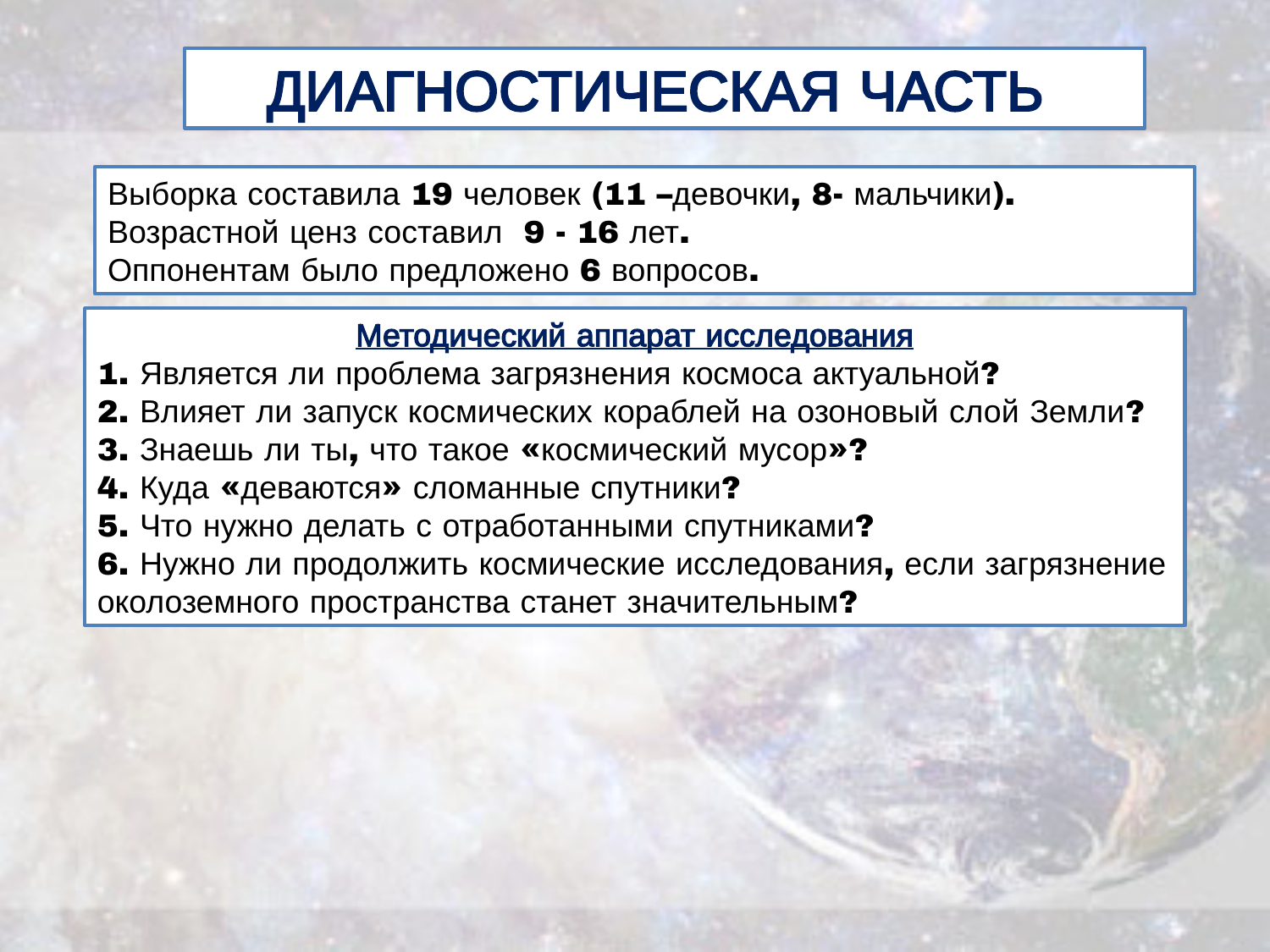

ДИАГНОСТИЧЕСКАЯ ЧАСТЬ
Выборка составила 19 человек (11 –девочки, 8- мальчики).
Возрастной ценз составил  9 - 16 лет.
Оппонентам было предложено 6 вопросов.
Методический аппарат исследования
1. Является ли проблема загрязнения космоса актуальной?
2. Влияет ли запуск космических кораблей на озоновый слой Земли?
3. Знаешь ли ты, что такое «космический мусор»?
4. Куда «деваются» сломанные спутники?
5. Что нужно делать с отработанными спутниками?
6. Нужно ли продолжить космические исследования, если загрязнение околоземного пространства станет значительным?